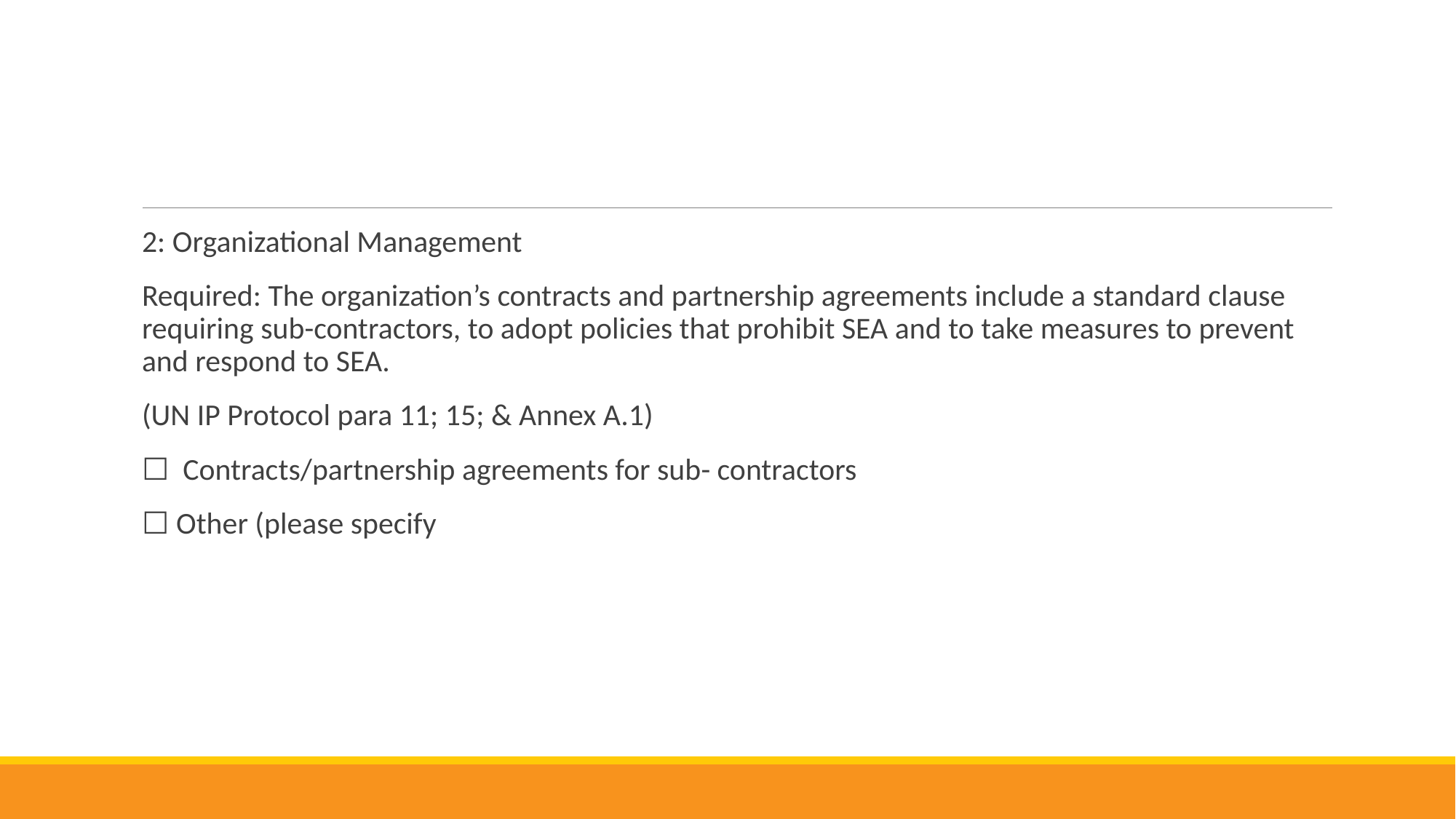

#
2: Organizational Management
Required: The organization’s contracts and partnership agreements include a standard clause requiring sub-contractors, to adopt policies that prohibit SEA and to take measures to prevent and respond to SEA.
(UN IP Protocol para 11; 15; & Annex A.1)
☐  Contracts/partnership agreements for sub- contractors
☐ Other (please specify